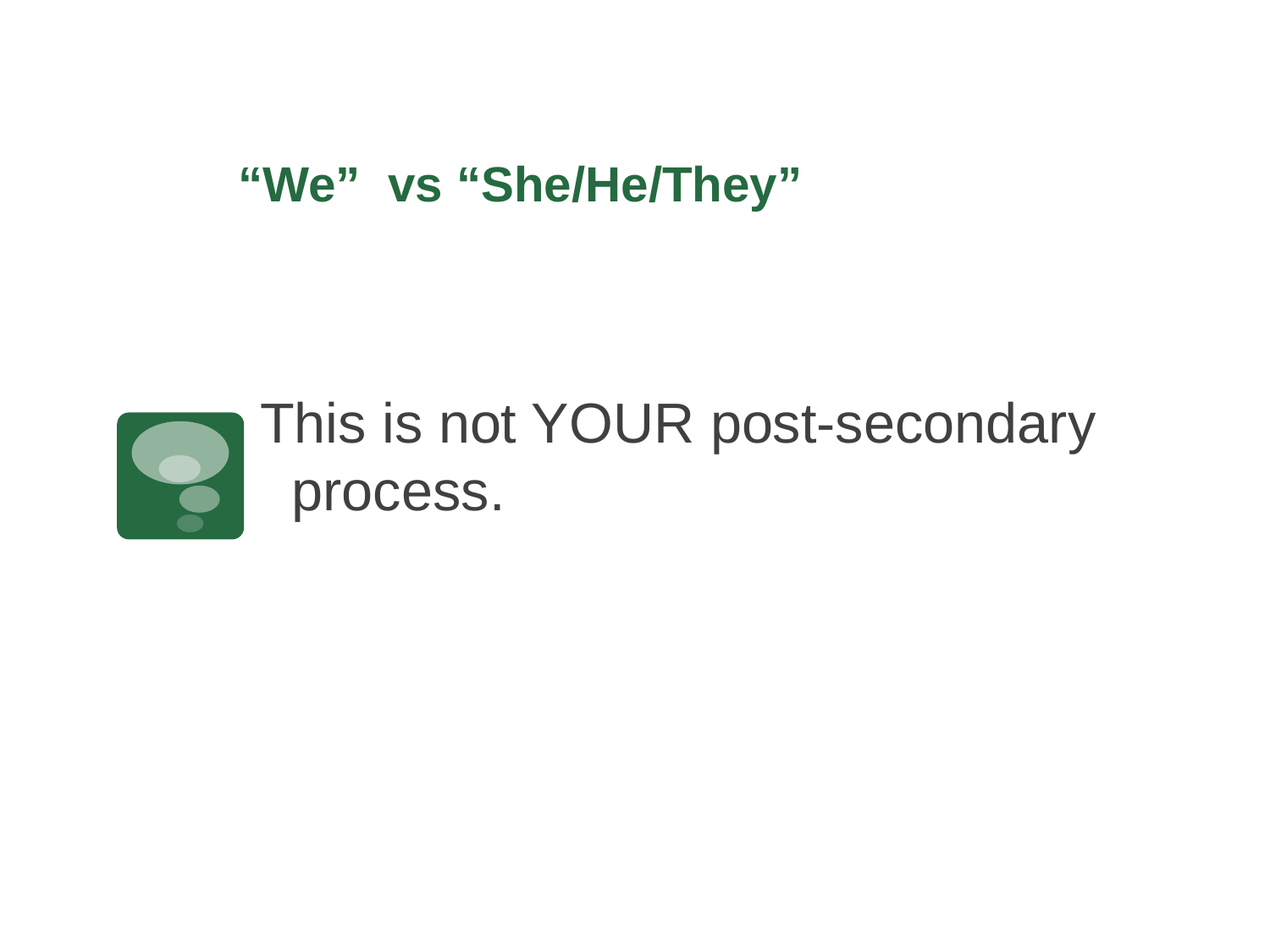

# “We”  vs “She/He/They”

This is not YOUR post-secondary process.